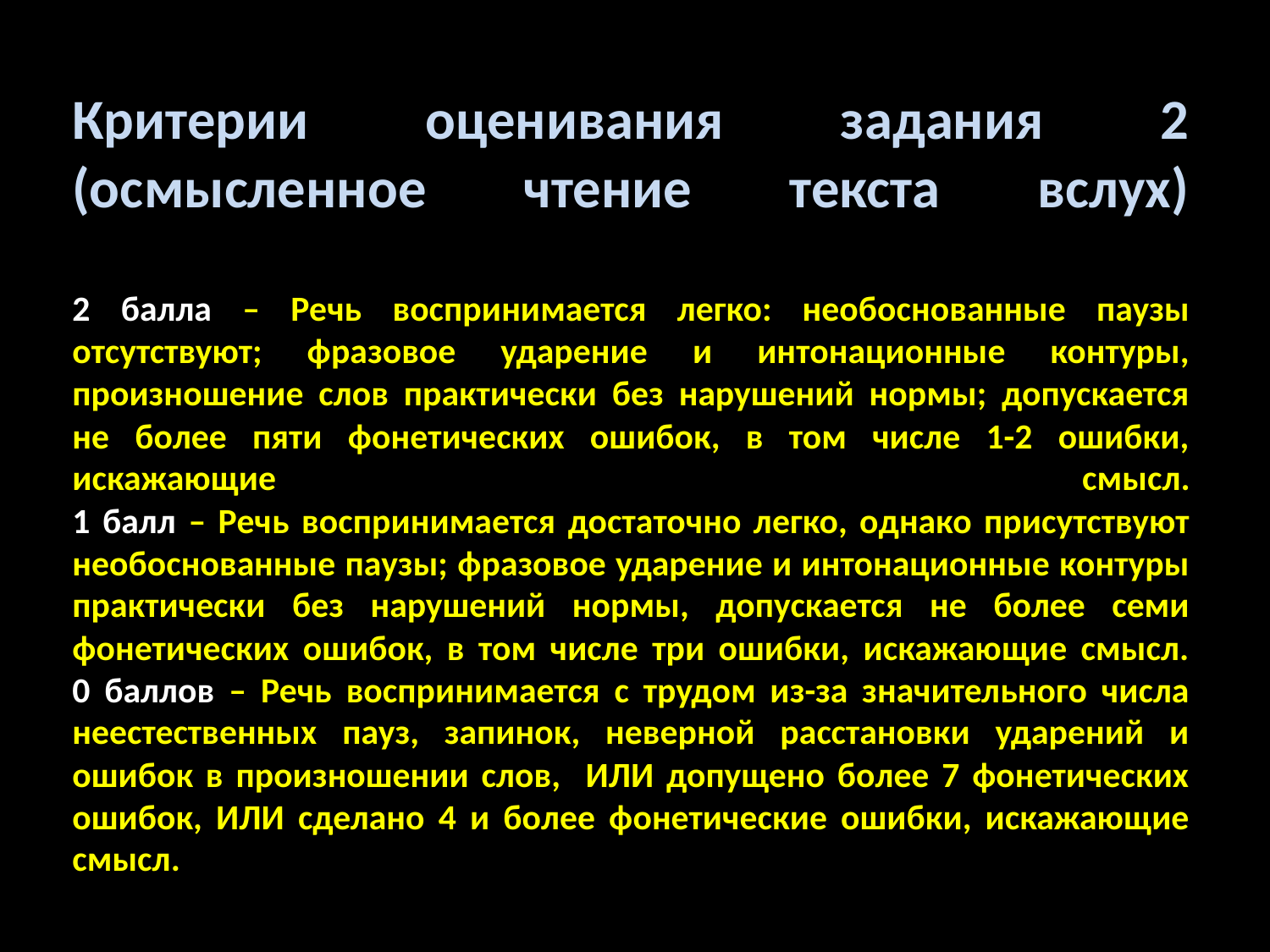

# Критерии оценивания задания 2 (осмысленное чтение текста вслух) 2 балла – Речь воспринимается легко: необоснованные паузы отсутствуют; фразовое ударение и интонационные контуры, произношение слов практически без нарушений нормы; допускается не более пяти фонетических ошибок, в том числе 1-2 ошибки, искажающие смысл. 1 балл – Речь воспринимается достаточно легко, однако присутствуют необоснованные паузы; фразовое ударение и интонационные контуры практически без нарушений нормы, допускается не более семи фонетических ошибок, в том числе три ошибки, искажающие смысл. 0 баллов – Речь воспринимается с трудом из-за значительного числа неестественных пауз, запинок, неверной расстановки ударений и ошибок в произношении слов,  ИЛИ допущено более 7 фонетических ошибок, ИЛИ сделано 4 и более фонетические ошибки, искажающие смысл.